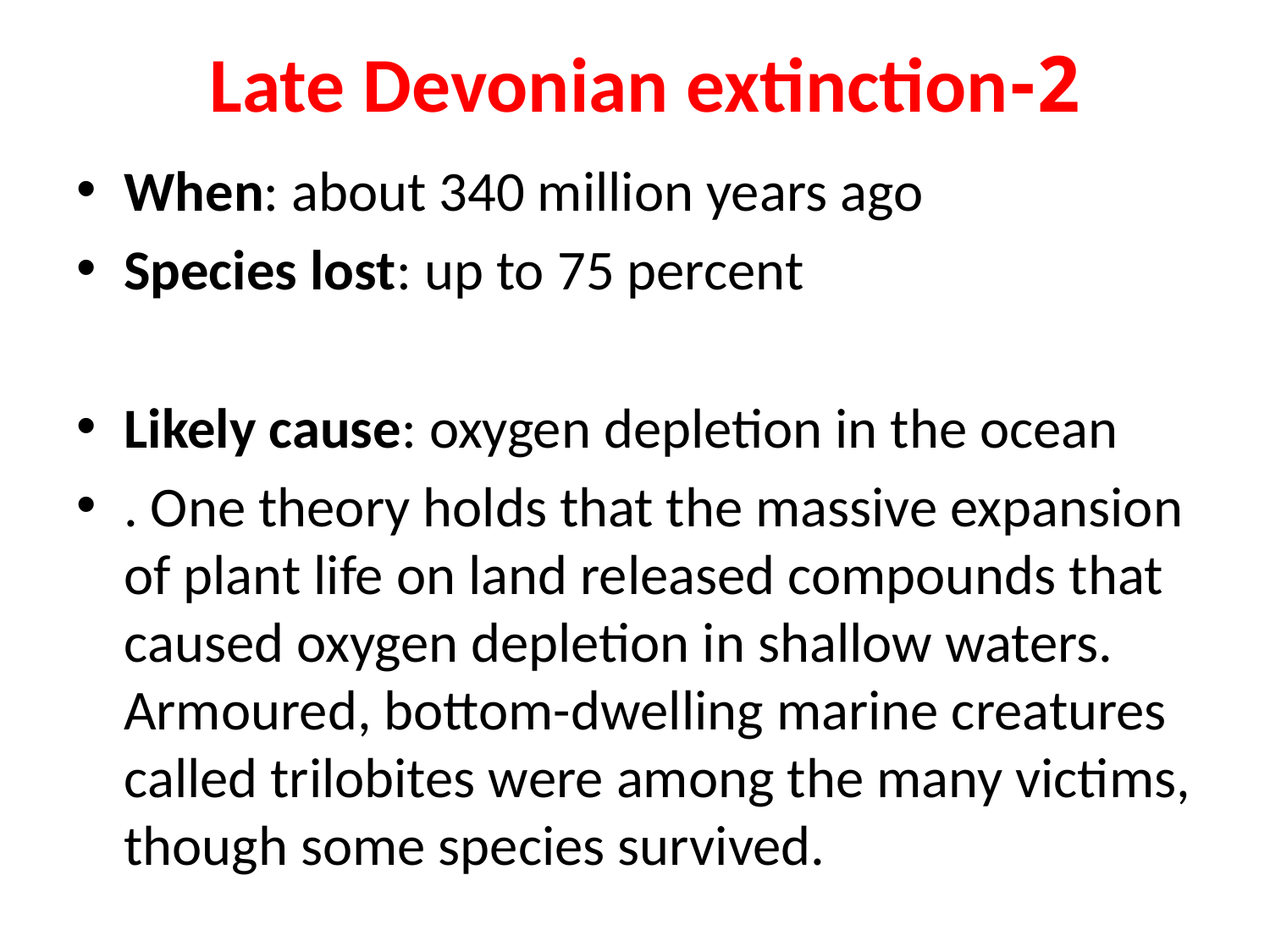

# 2-Late Devonian extinction
When: about 340 million years ago
Species lost: up to 75 percent

Likely cause: oxygen depletion in the ocean
. One theory holds that the massive expansion of plant life on land released compounds that caused oxygen depletion in shallow waters. Armoured, bottom-dwelling marine creatures called trilobites were among the many victims, though some species survived.